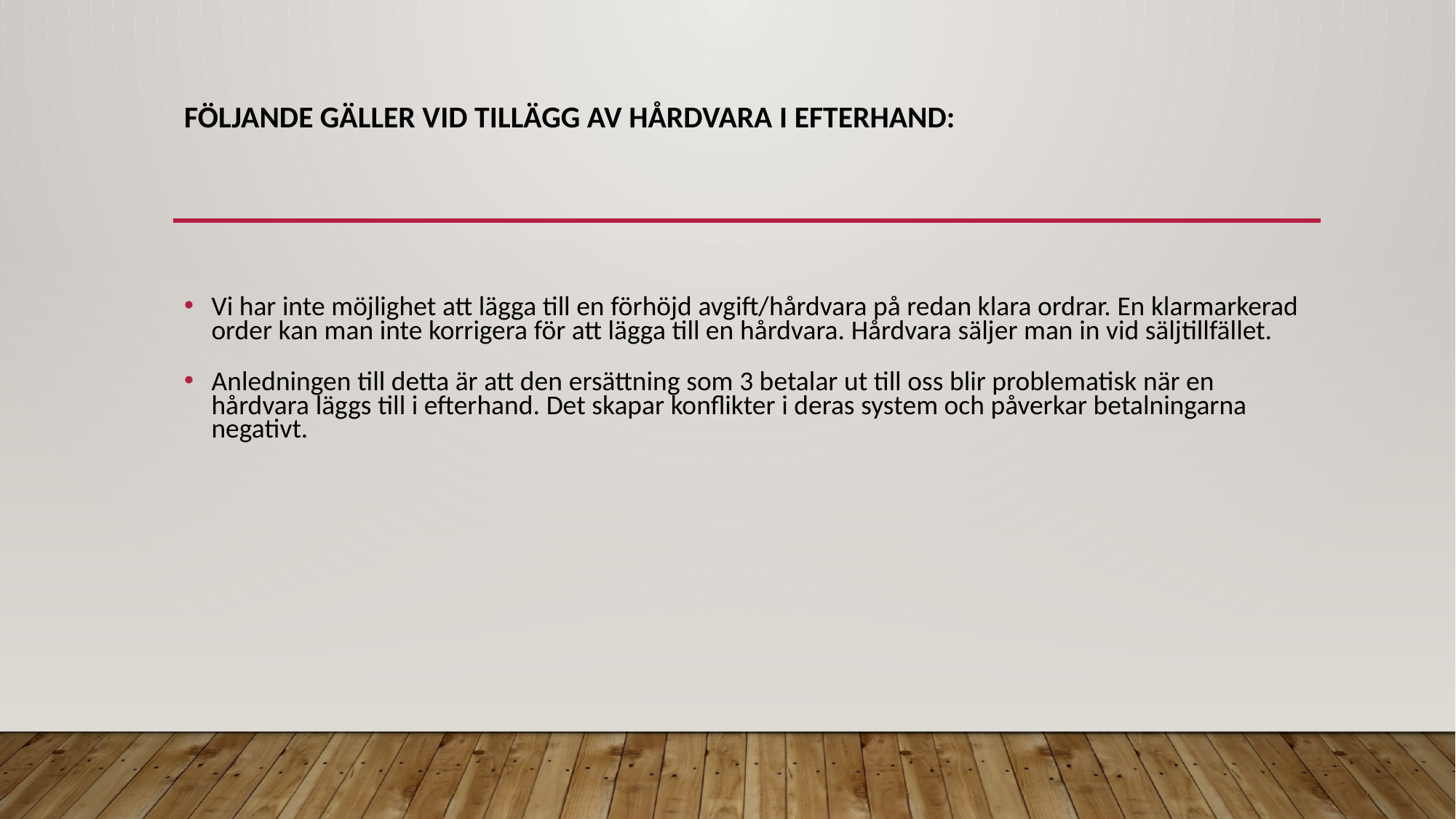

# Följande gäller vid tillägg av hårdvara i efterhand:

Vi har inte möjlighet att lägga till en förhöjd avgift/hårdvara på redan klara ordrar. En klarmarkerad order kan man inte korrigera för att lägga till en hårdvara. Hårdvara säljer man in vid säljtillfället.
Anledningen till detta är att den ersättning som 3 betalar ut till oss blir problematisk när en hårdvara läggs till i efterhand. Det skapar konflikter i deras system och påverkar betalningarna negativt.